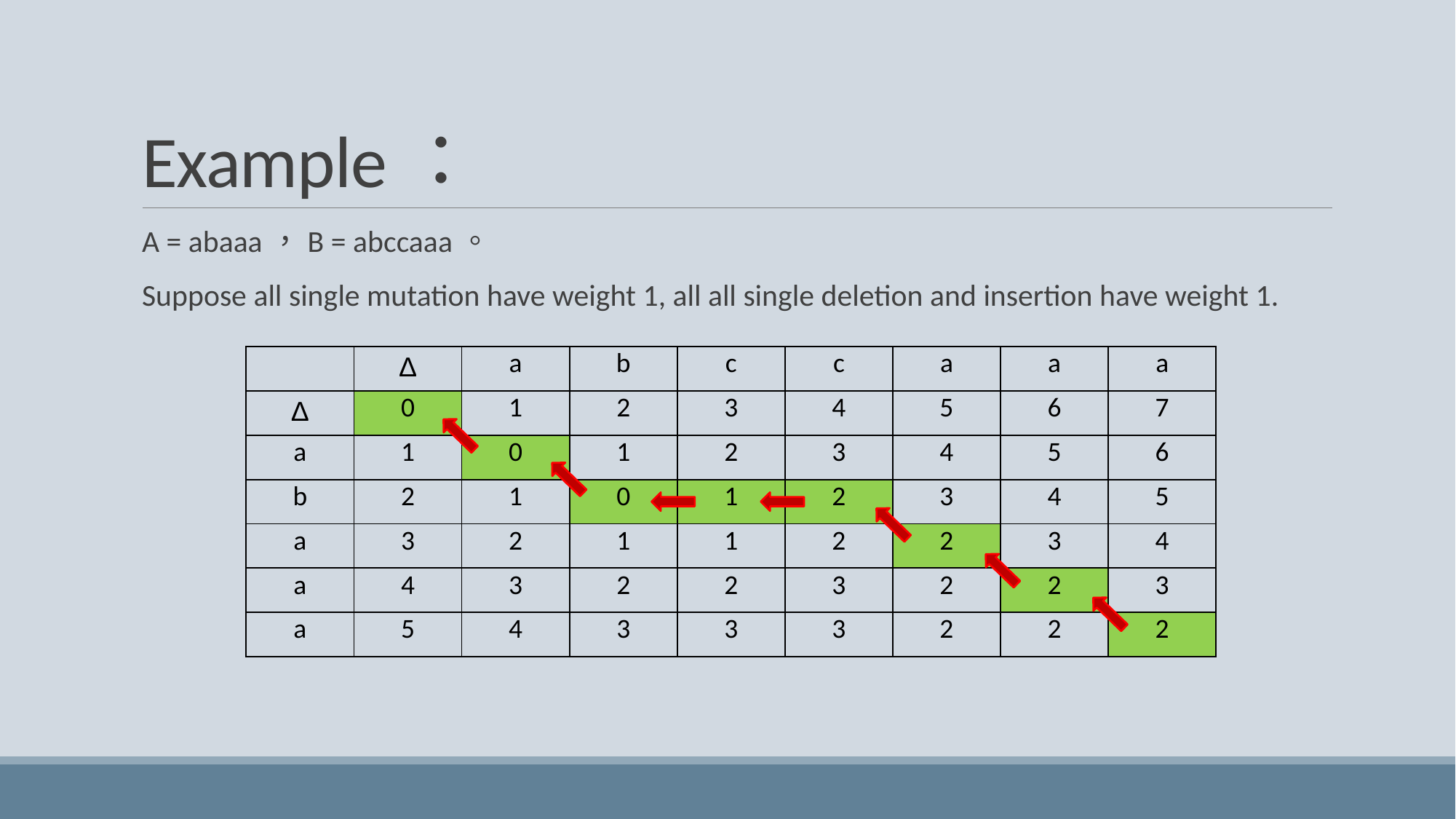

# Example：
A = abaaa，B = abccaaa。
Suppose all single mutation have weight 1, all all single deletion and insertion have weight 1.

|  | Δ | a | b | c | c | a | a | a |
| --- | --- | --- | --- | --- | --- | --- | --- | --- |
| Δ | 0 | 1 | 2 | 3 | 4 | 5 | 6 | 7 |
| a | 1 | 0 | 1 | 2 | 3 | 4 | 5 | 6 |
| b | 2 | 1 | 0 | 1 | 2 | 3 | 4 | 5 |
| a | 3 | 2 | 1 | 1 | 2 | 2 | 3 | 4 |
| a | 4 | 3 | 2 | 2 | 3 | 2 | 2 | 3 |
| a | 5 | 4 | 3 | 3 | 3 | 2 | 2 | 2 |